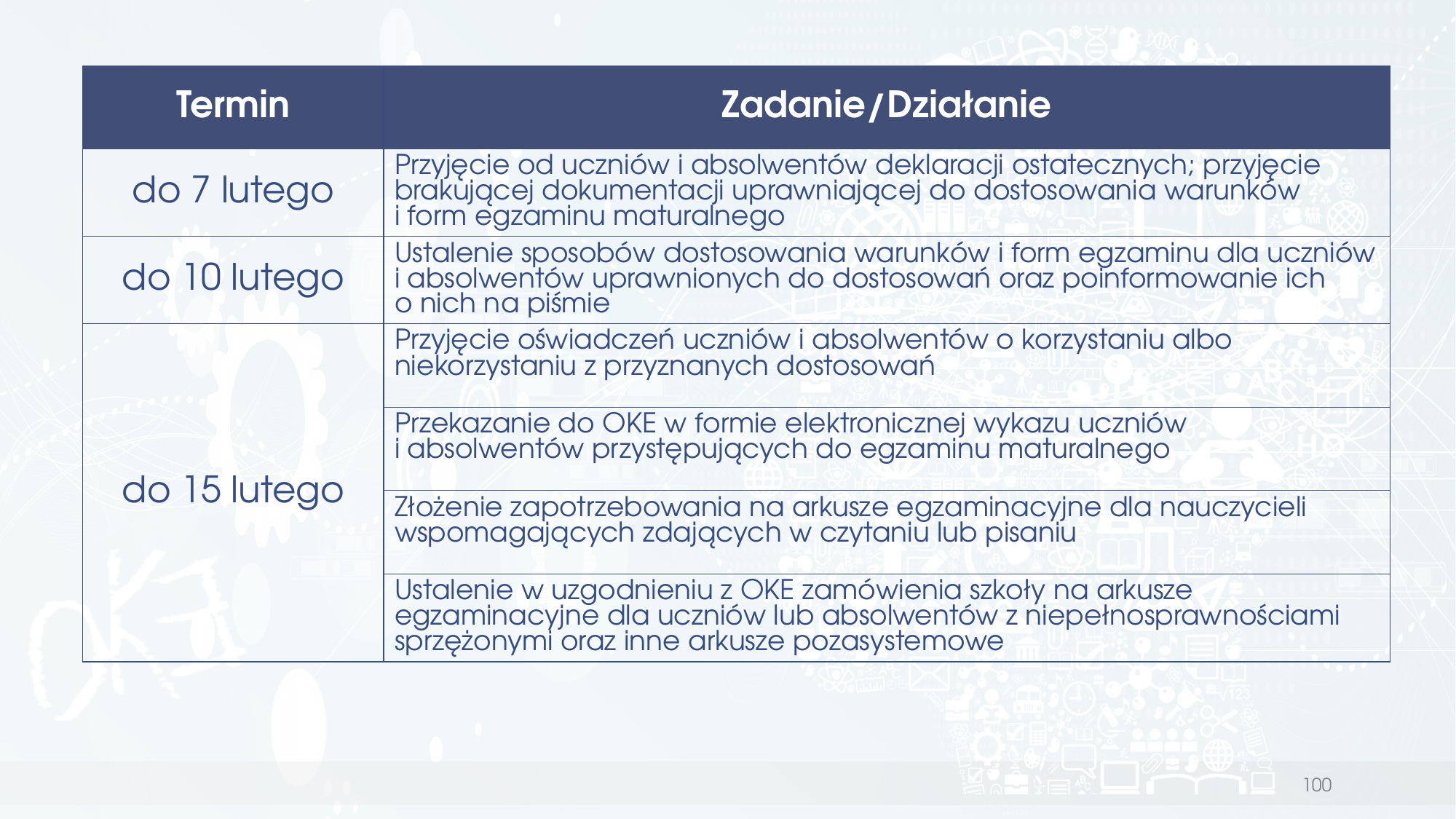

| Termin | Zadanie/Działanie |
| --- | --- |
| do 7 lutego | Przyjęcie od uczniów i absolwentów deklaracji ostatecznych; przyjęcie brakującej dokumentacji uprawniającej do dostosowania warunków i form egzaminu maturalnego |
| do 10 lutego | Ustalenie sposobów dostosowania warunków i form egzaminu dla uczniów i absolwentów uprawnionych do dostosowań oraz poinformowanie ich o nich na piśmie |
| do 15 lutego | Przyjęcie oświadczeń uczniów i absolwentów o korzystaniu albo niekorzystaniu z przyznanych dostosowań |
|  | Przekazanie do OKE w formie elektronicznej wykazu uczniów i absolwentów przystępujących do egzaminu maturalnego |
|  | Złożenie zapotrzebowania na arkusze egzaminacyjne dla nauczycieli wspomagających zdających w czytaniu lub pisaniu |
|  | Ustalenie w uzgodnieniu z OKE zamówienia szkoły na arkusze egzaminacyjne dla uczniów lub absolwentów z niepełnosprawnościami sprzężonymi oraz inne arkusze pozasystemowe |
100